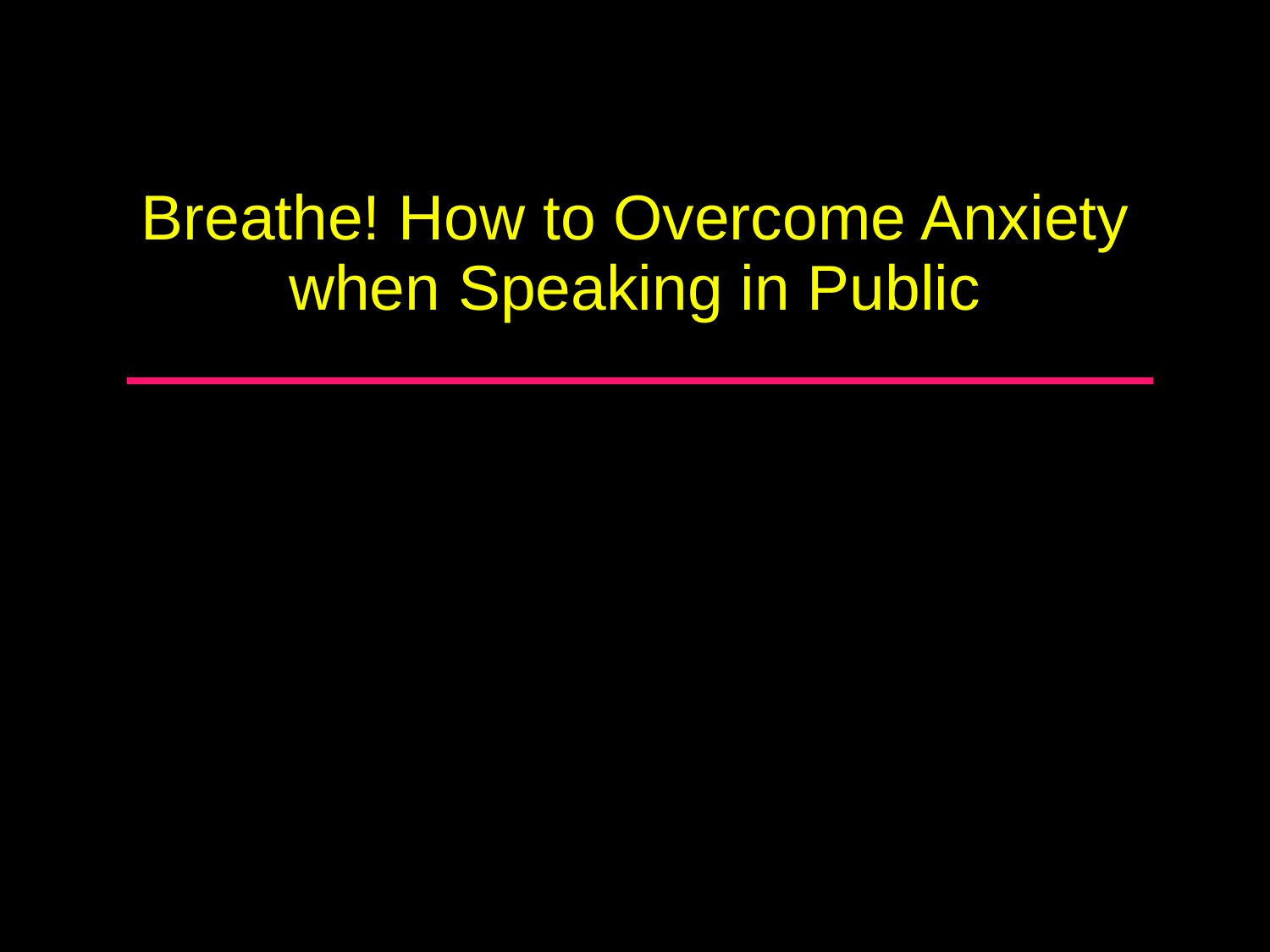

# Breathe! How to Overcome Anxiety when Speaking in Public